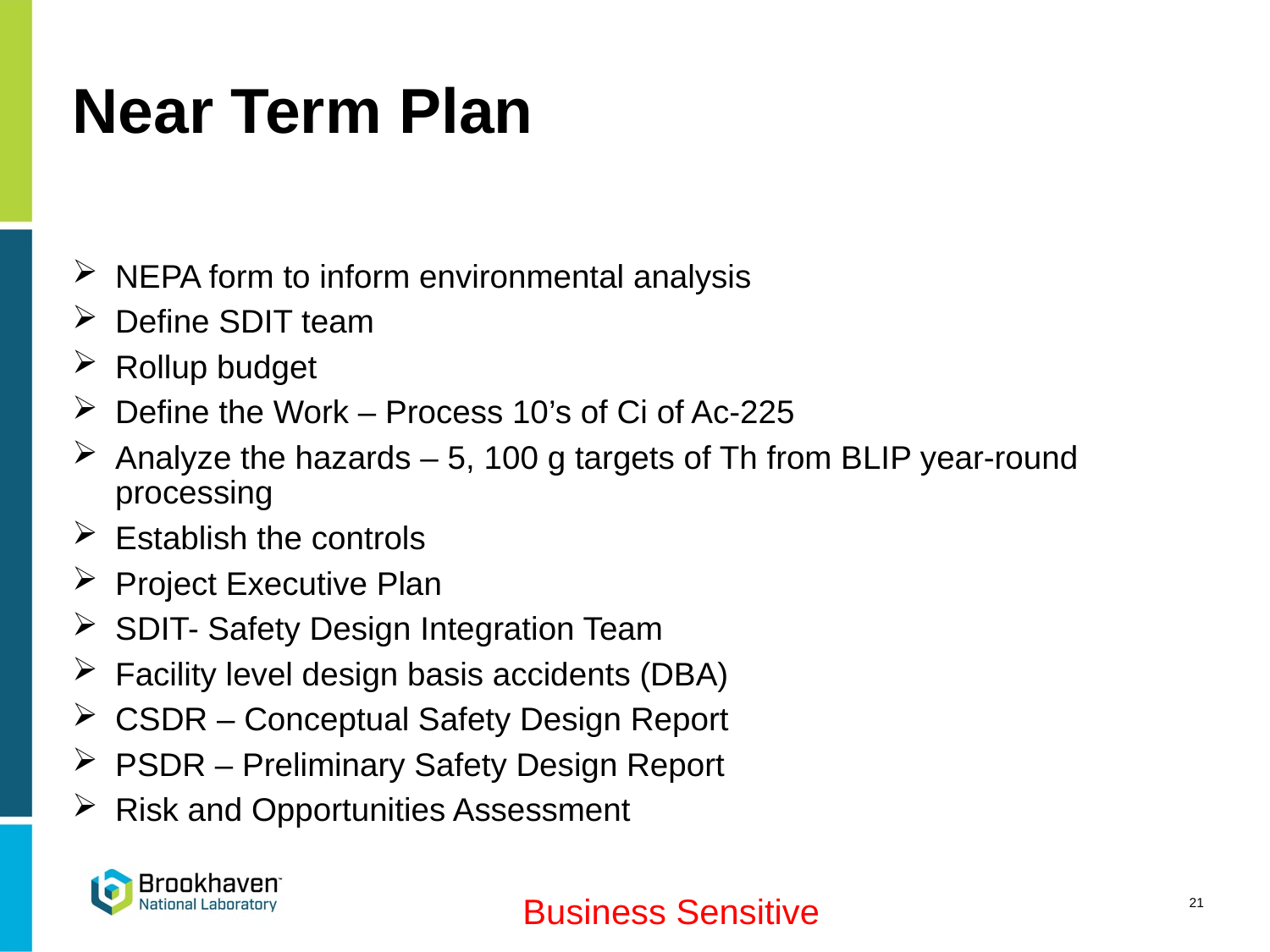

# Near Term Plan
NEPA form to inform environmental analysis
Define SDIT team
Rollup budget
Define the Work – Process 10’s of Ci of Ac-225
Analyze the hazards – 5, 100 g targets of Th from BLIP year-round processing
Establish the controls
Project Executive Plan
SDIT- Safety Design Integration Team
Facility level design basis accidents (DBA)
CSDR – Conceptual Safety Design Report
PSDR – Preliminary Safety Design Report
Risk and Opportunities Assessment

21
Business Sensitive